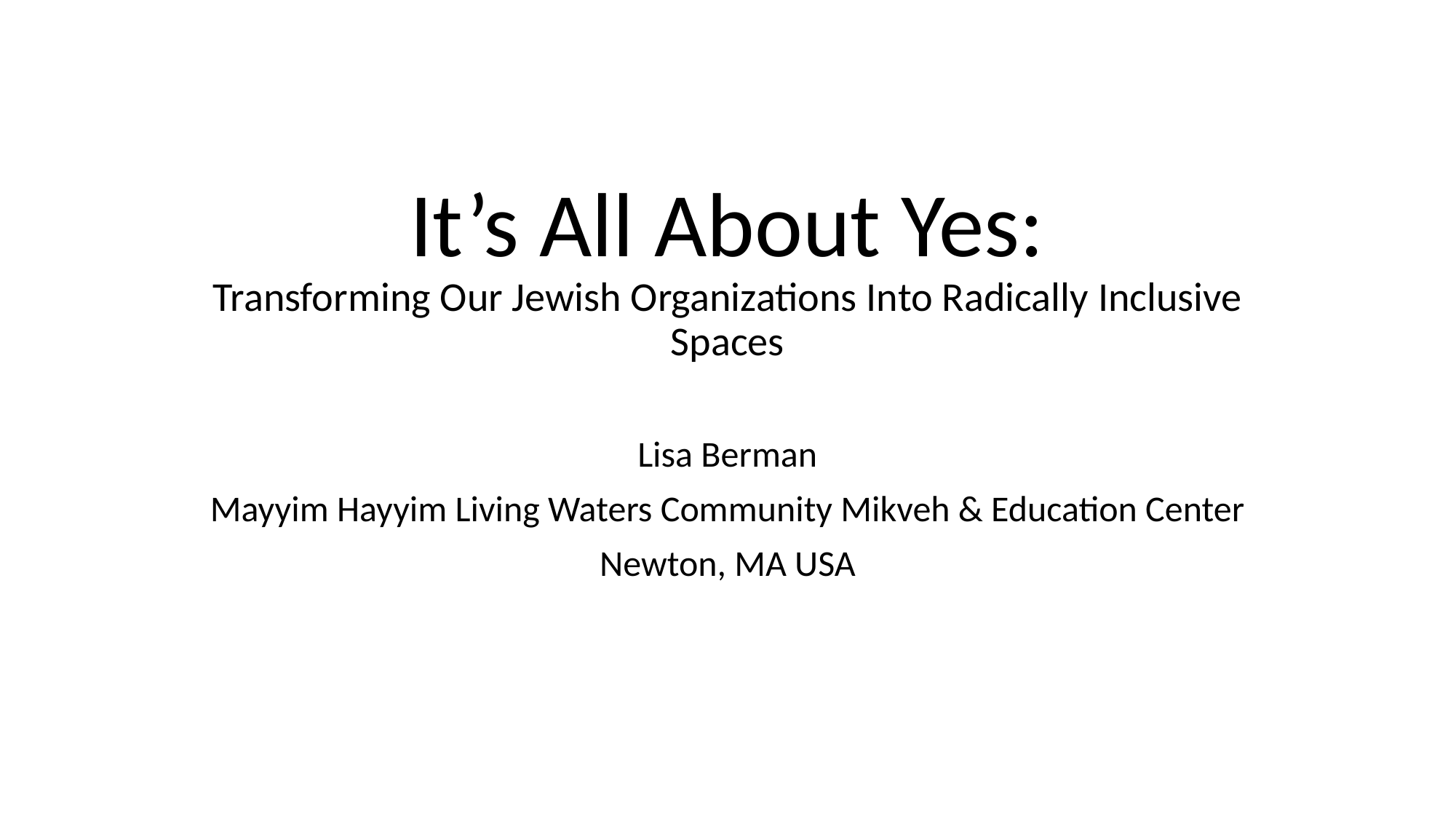

# It’s All About Yes: Transforming Our Jewish Organizations Into Radically Inclusive Spaces
Lisa Berman
Mayyim Hayyim Living Waters Community Mikveh & Education Center
Newton, MA USA